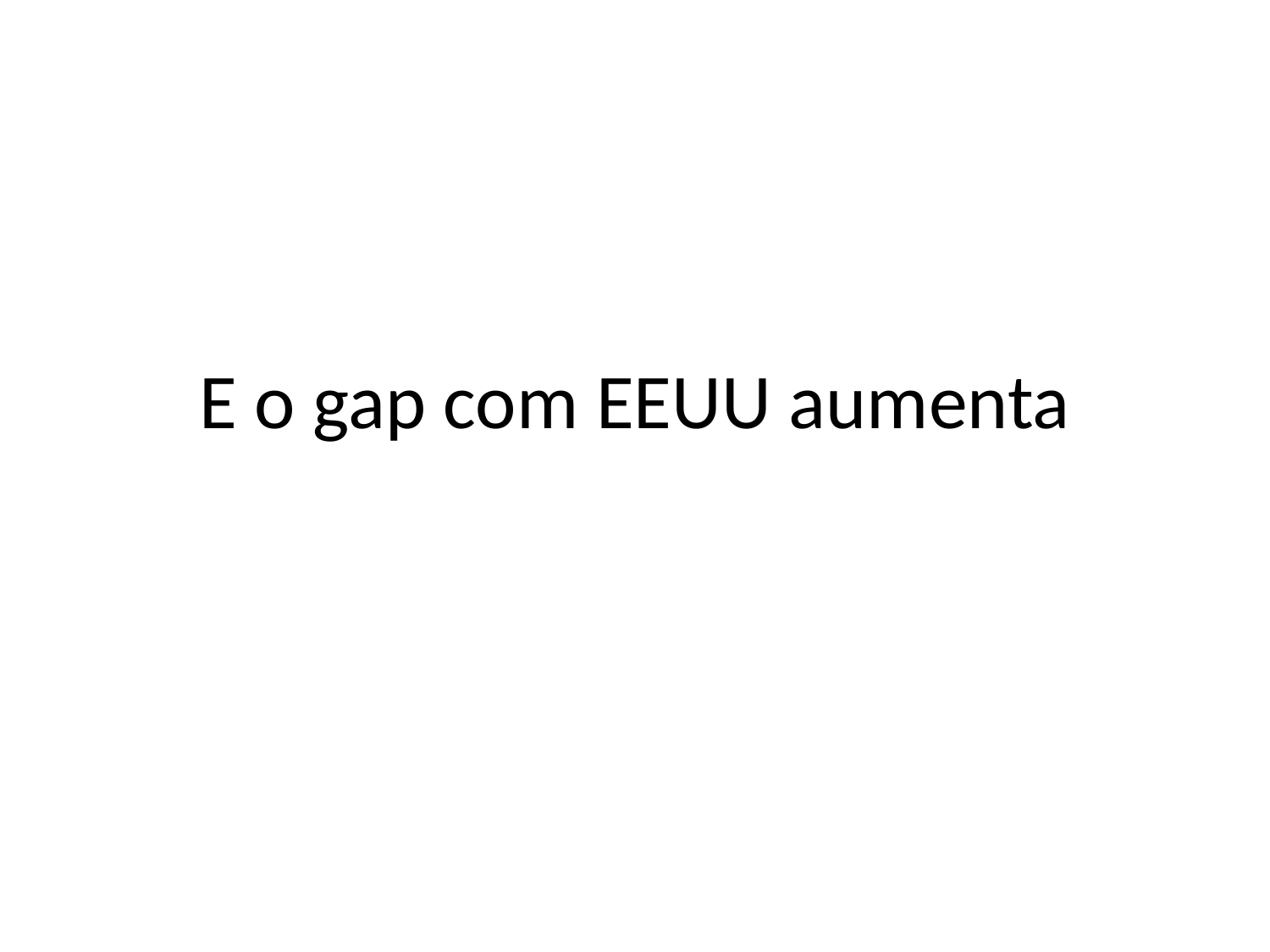

# E o gap com EEUU aumenta